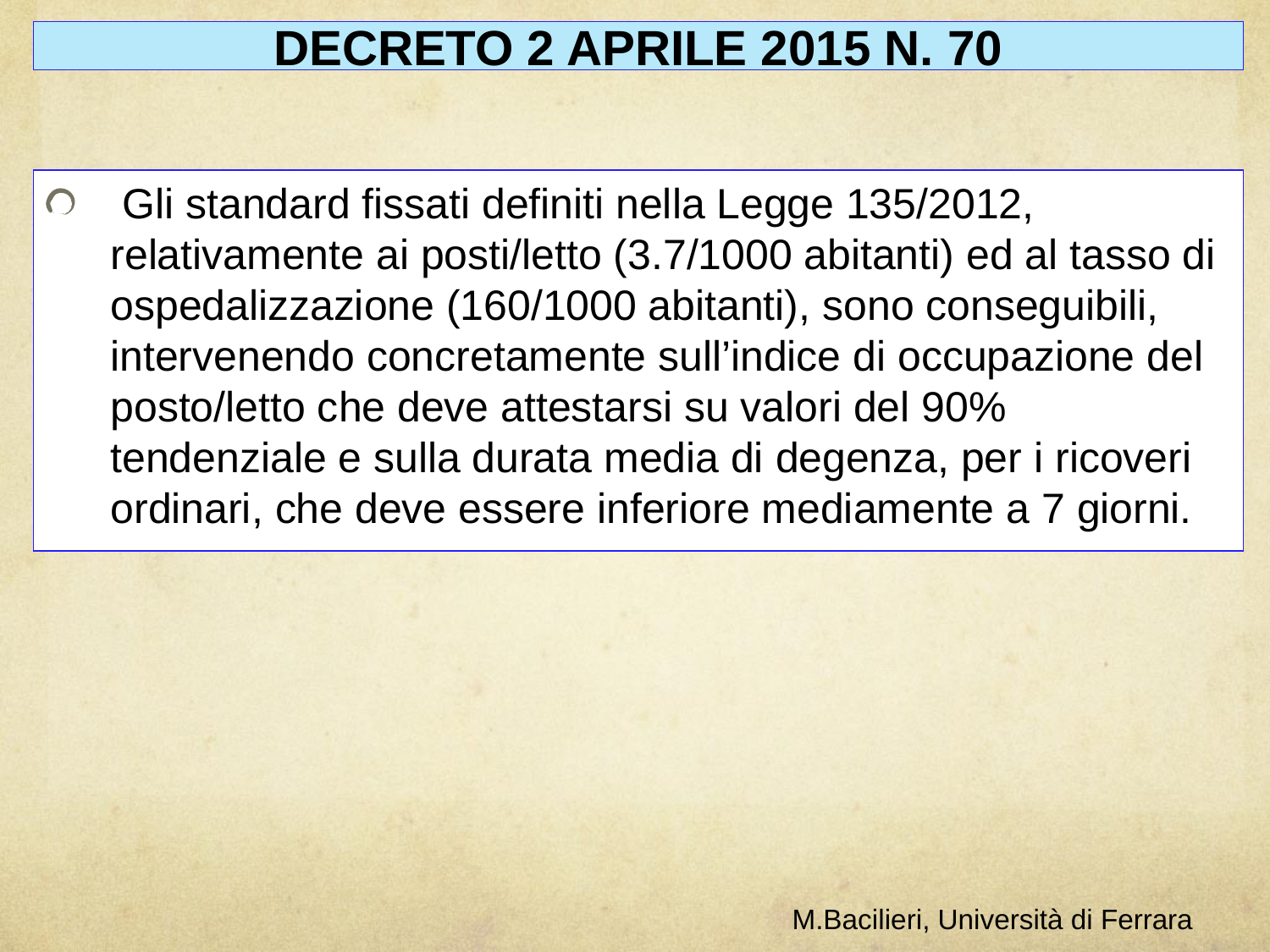

# DECRETO 2 APRILE 2015 N. 70
 Gli standard fissati definiti nella Legge 135/2012, relativamente ai posti/letto (3.7/1000 abitanti) ed al tasso di ospedalizzazione (160/1000 abitanti), sono conseguibili, intervenendo concretamente sull’indice di occupazione del posto/letto che deve attestarsi su valori del 90% tendenziale e sulla durata media di degenza, per i ricoveri ordinari, che deve essere inferiore mediamente a 7 giorni.
M.Bacilieri, Università di Ferrara